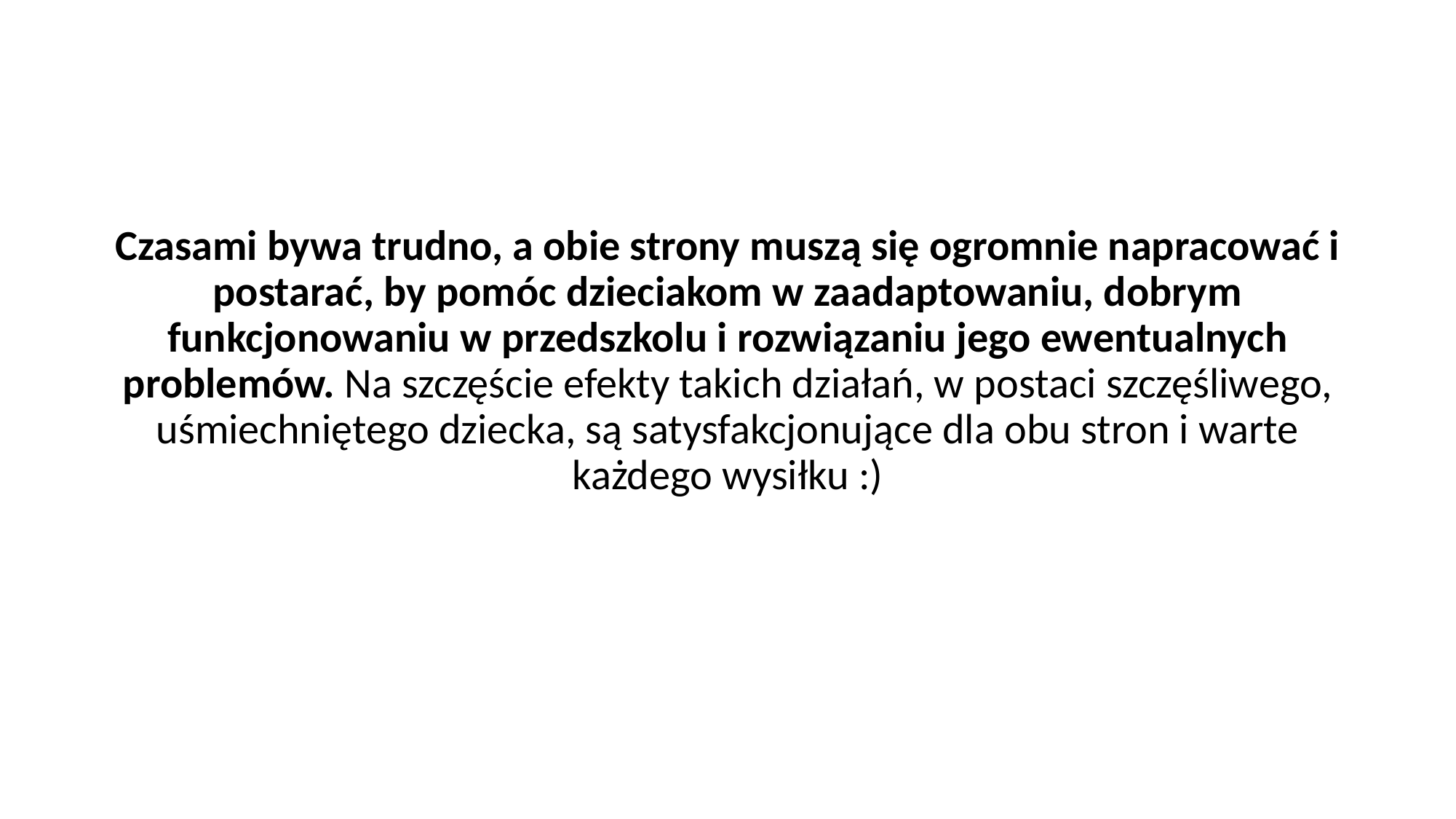

#
Czasami bywa trudno, a obie strony muszą się ogromnie napracować i postarać, by pomóc dzieciakom w zaadaptowaniu, dobrym funkcjonowaniu w przedszkolu i rozwiązaniu jego ewentualnych problemów. Na szczęście efekty takich działań, w postaci szczęśliwego, uśmiechniętego dziecka, są satysfakcjonujące dla obu stron i warte każdego wysiłku :)